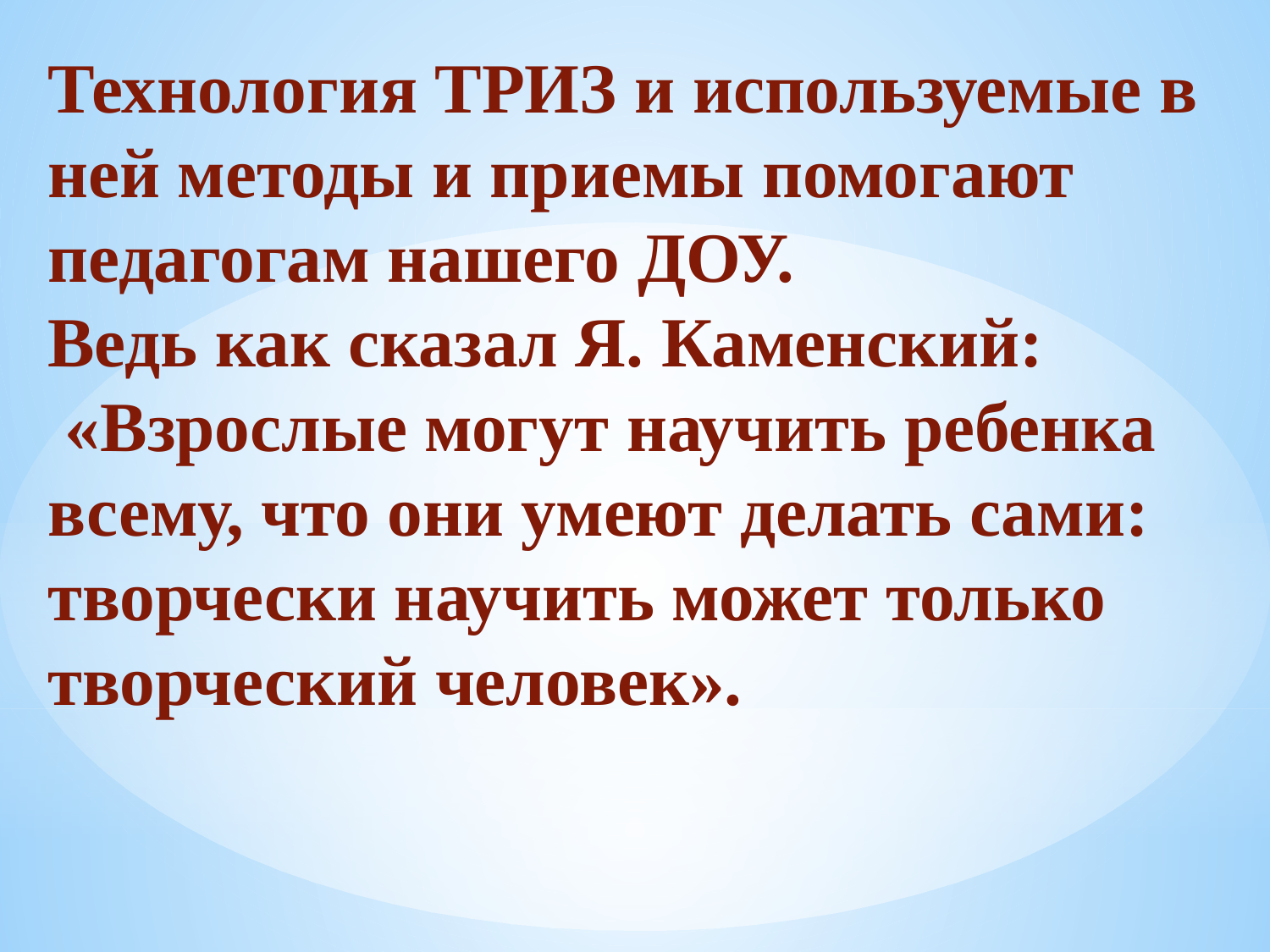

# Технология ТРИЗ и используемые в ней методы и приемы помогают педагогам нашего ДОУ. Ведь как сказал Я. Каменский: «Взрослые могут научить ребенка всему, что они умеют делать сами: творчески научить может только творческий человек».